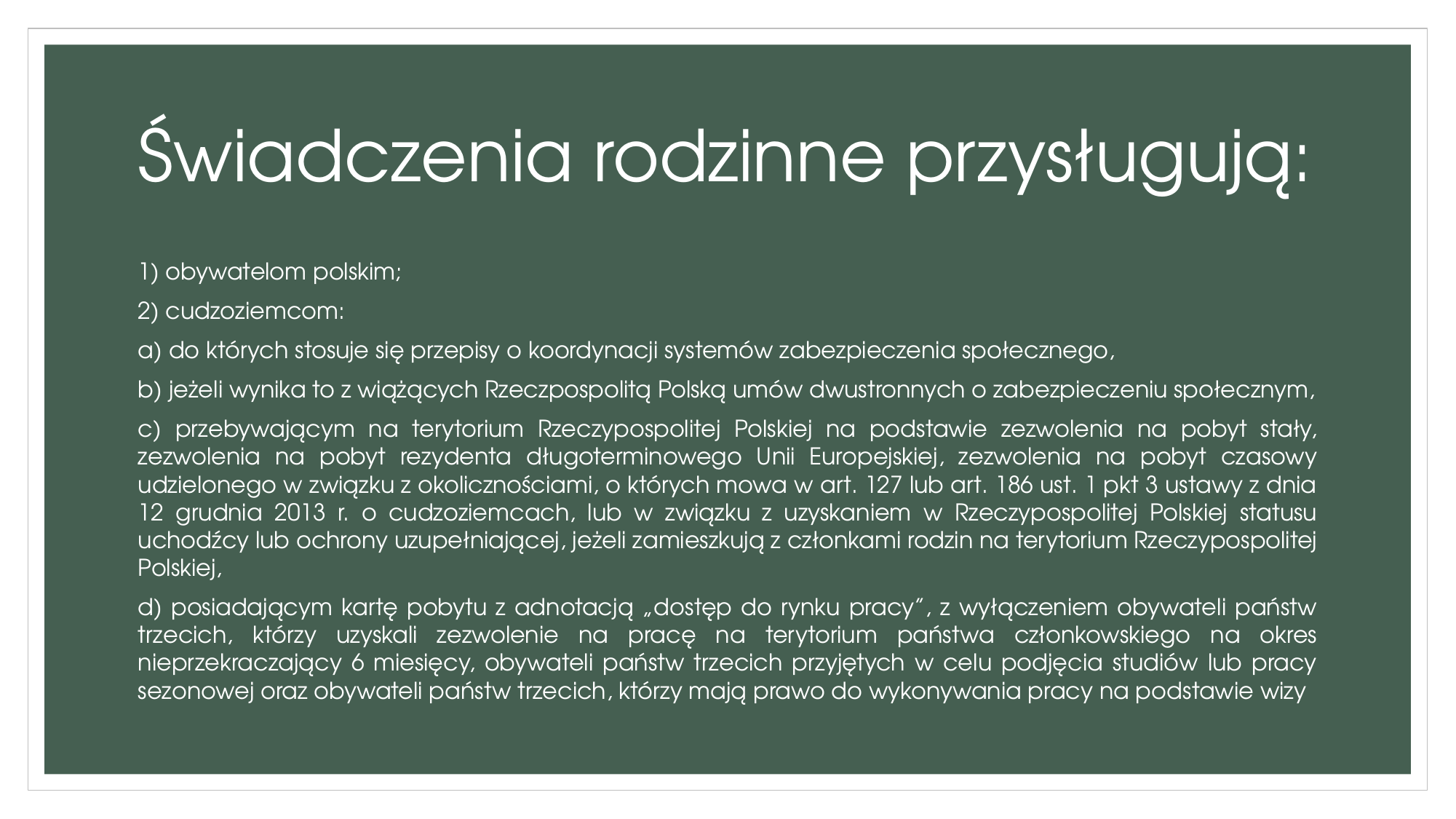

# Świadczenia rodzinne przysługują:
1) obywatelom polskim;
2) cudzoziemcom:
a) do których stosuje się przepisy o koordynacji systemów zabezpieczenia społecznego,
b) jeżeli wynika to z wiążących Rzeczpospolitą Polską umów dwustronnych o zabezpieczeniu społecznym,
c) przebywającym na terytorium Rzeczypospolitej Polskiej na podstawie zezwolenia na pobyt stały, zezwolenia na pobyt rezydenta długoterminowego Unii Europejskiej, zezwolenia na pobyt czasowy udzielonego w związku z okolicznościami, o których mowa w art. 127 lub art. 186 ust. 1 pkt 3 ustawy z dnia 12 grudnia 2013 r. o cudzoziemcach, lub w związku z uzyskaniem w Rzeczypospolitej Polskiej statusu uchodźcy lub ochrony uzupełniającej, jeżeli zamieszkują z członkami rodzin na terytorium Rzeczypospolitej Polskiej,
d) posiadającym kartę pobytu z adnotacją „dostęp do rynku pracy”, z wyłączeniem obywateli państw trzecich, którzy uzyskali zezwolenie na pracę na terytorium państwa członkowskiego na okres nieprzekraczający 6 miesięcy, obywateli państw trzecich przyjętych w celu podjęcia studiów lub pracy sezonowej oraz obywateli państw trzecich, którzy mają prawo do wykonywania pracy na podstawie wizy